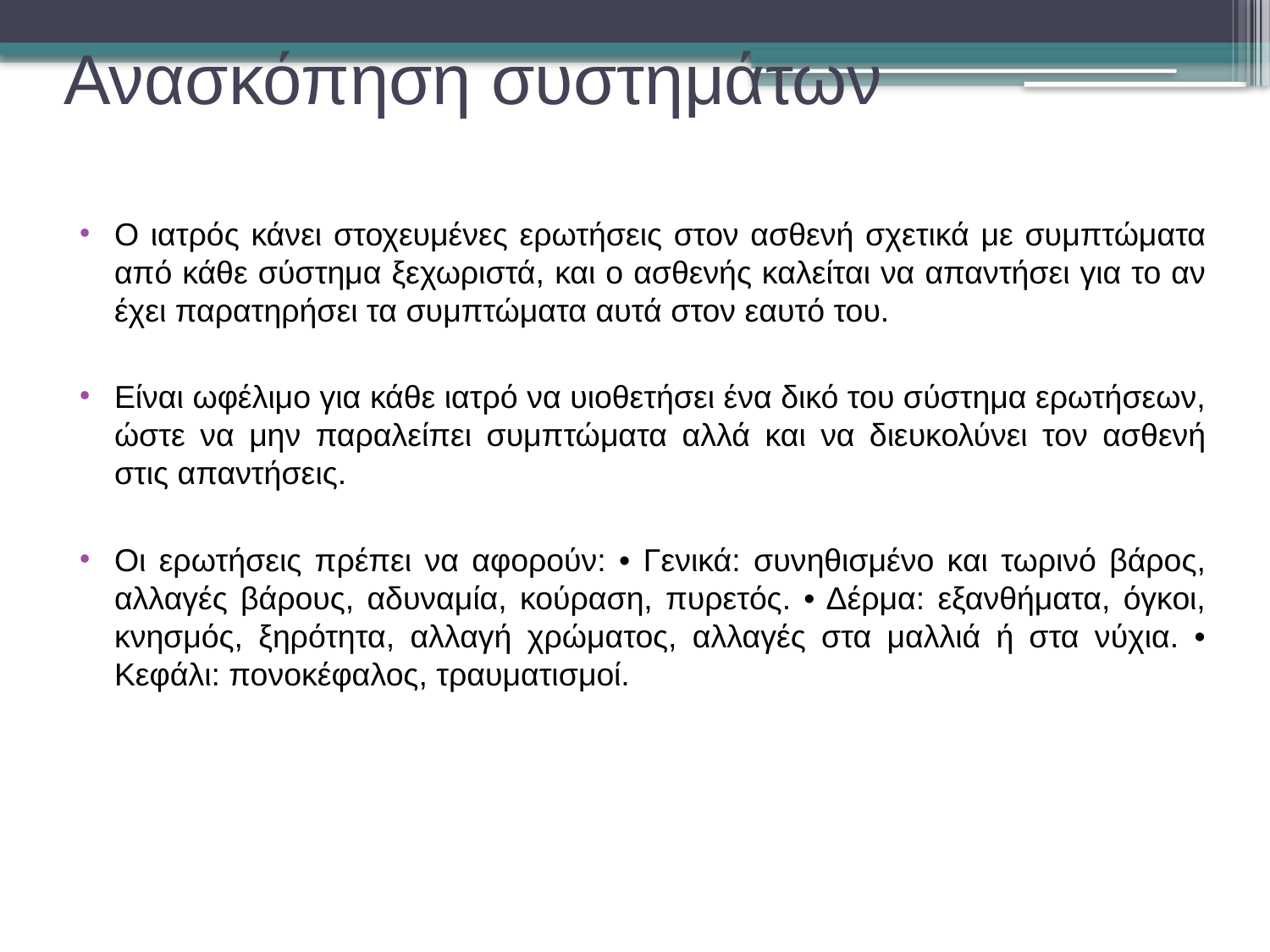

# Ανασκόπηση συστημάτων
Ο ιατρός κάνει στοχευμένες ερωτήσεις στον ασθενή σχετικά με συμπτώματα από κάθε σύστημα ξεχωριστά, και ο ασθενής καλείται να απαντήσει για το αν έχει παρατηρήσει τα συμπτώματα αυτά στον εαυτό του.

Είναι ωφέλιμο για κάθε ιατρό να υιοθετήσει ένα δικό του σύστημα ερωτήσεων, ώστε να μην παραλείπει συμπτώματα αλλά και να διευκολύνει τον ασθενή στις απαντήσεις.

Οι ερωτήσεις πρέπει να αφορούν: • Γενικά: συνηθισμένο και τωρινό βάρος, αλλαγές βάρους, αδυναμία, κούραση, πυρετός. • Δέρμα: εξανθήματα, όγκοι, κνησμός, ξηρότητα, αλλαγή χρώματος, αλλαγές στα μαλλιά ή στα νύχια. • Κεφάλι: πονοκέφαλος, τραυματισμοί.